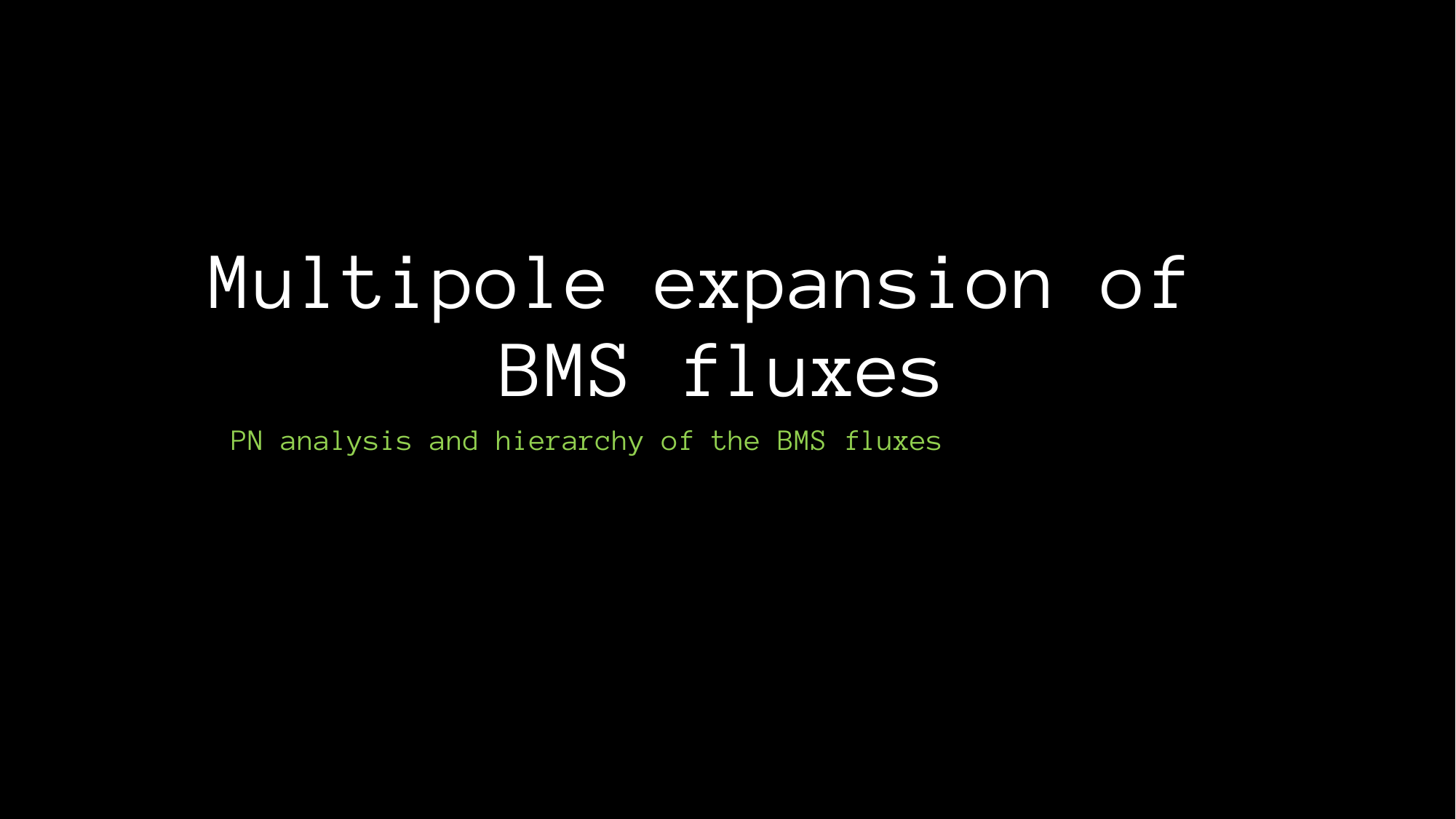

# Multipole expansion of BMS fluxes
PN analysis and hierarchy of the BMS fluxes